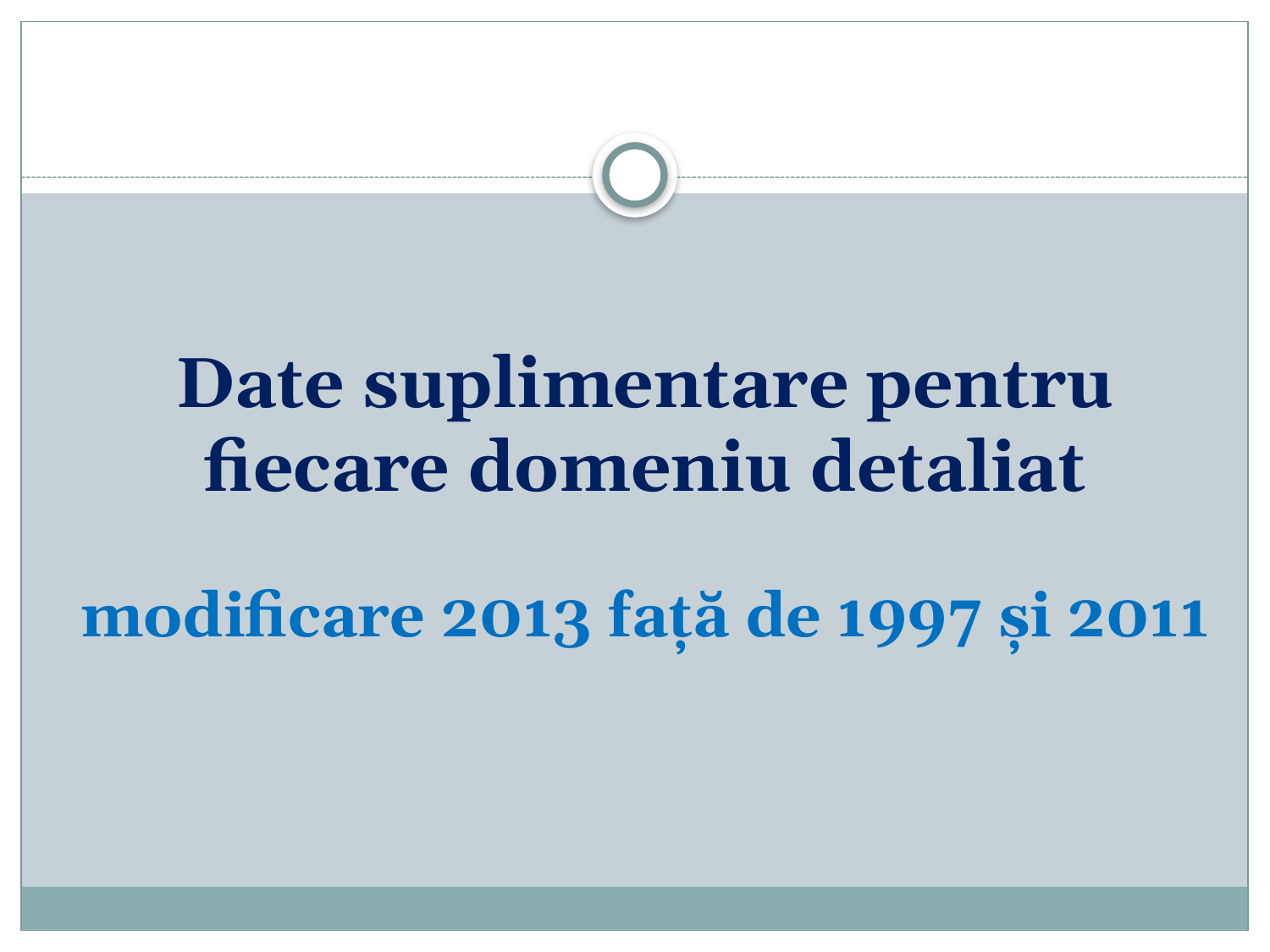

# Date suplimentare pentru fiecare domeniu detaliat modificare 2013 faţă de 1997 şi 2011